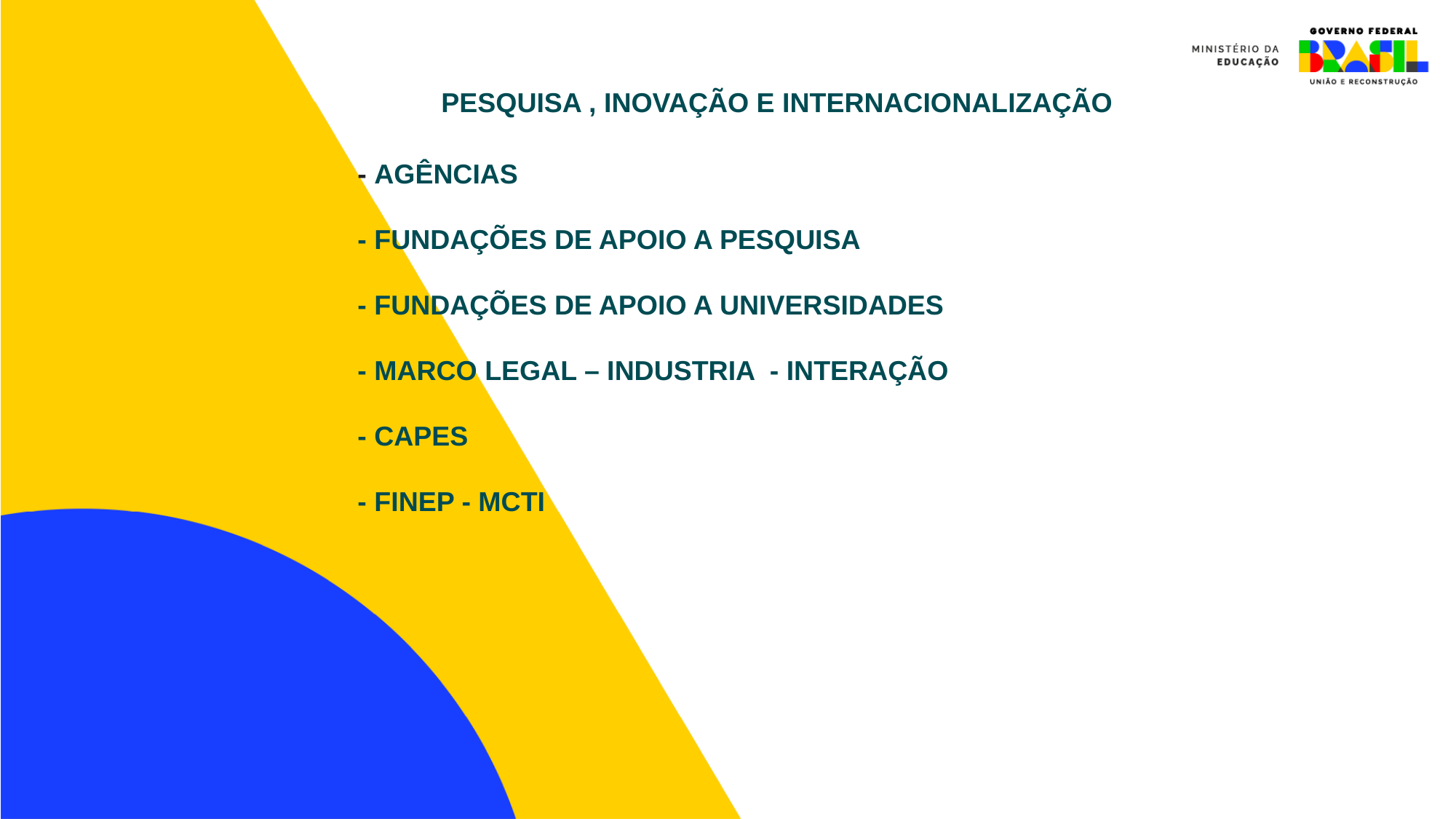

PESQUISA , INOVAÇÃO E INTERNACIONALIZAÇÃO
- AGÊNCIAS

- FUNDAÇÕES DE APOIO A PESQUISA

- FUNDAÇÕES DE APOIO A UNIVERSIDADES

- MARCO LEGAL – INDUSTRIA  - INTERAÇÃO

- CAPES

- FINEP - MCTI